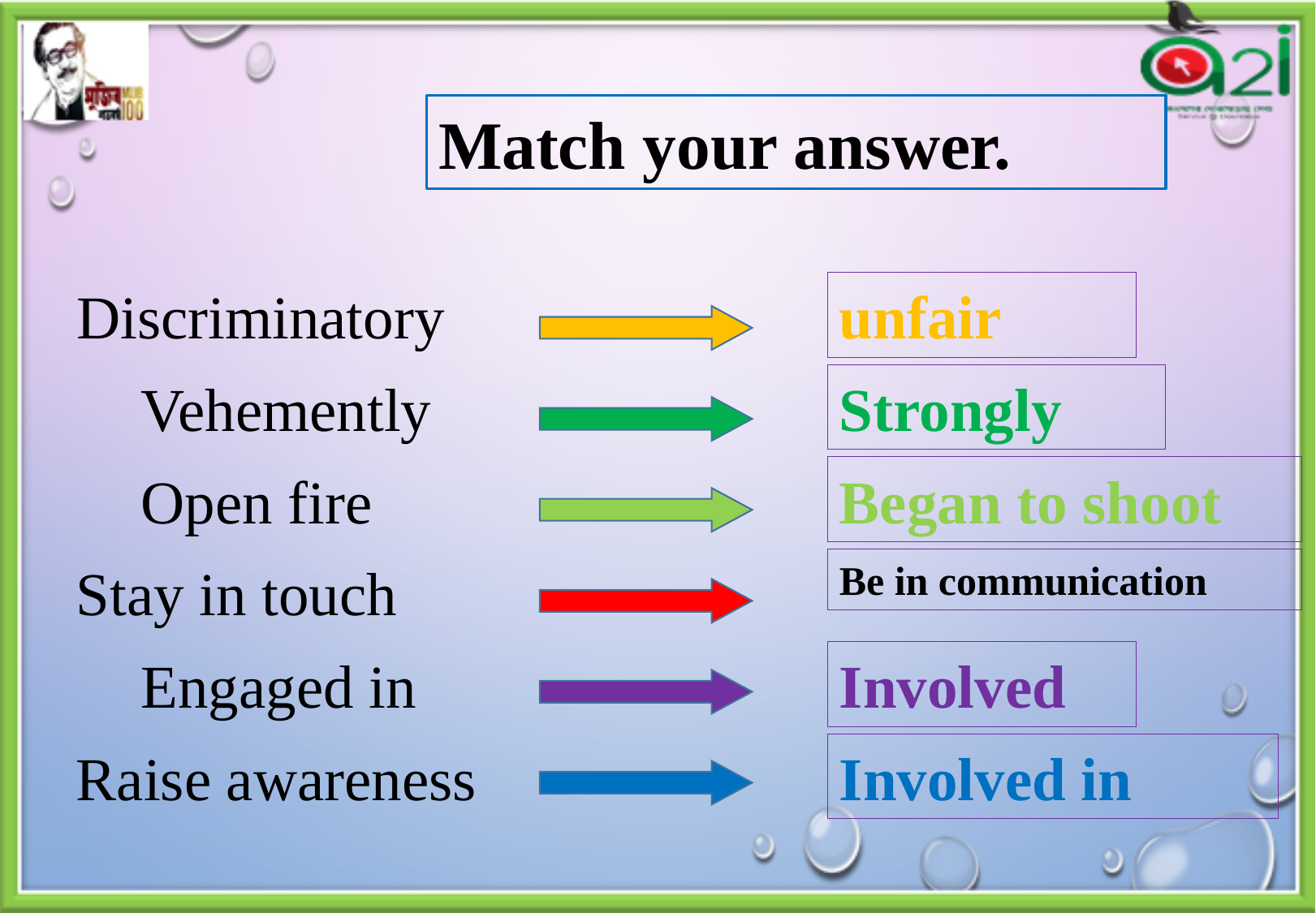

Match your answer.
Discriminatory
unfair

Vehemently
Strongly

Open fire
Began to shoot

Stay in touch
Be in communication

Engaged in
Involved

Raise awareness
Involved in